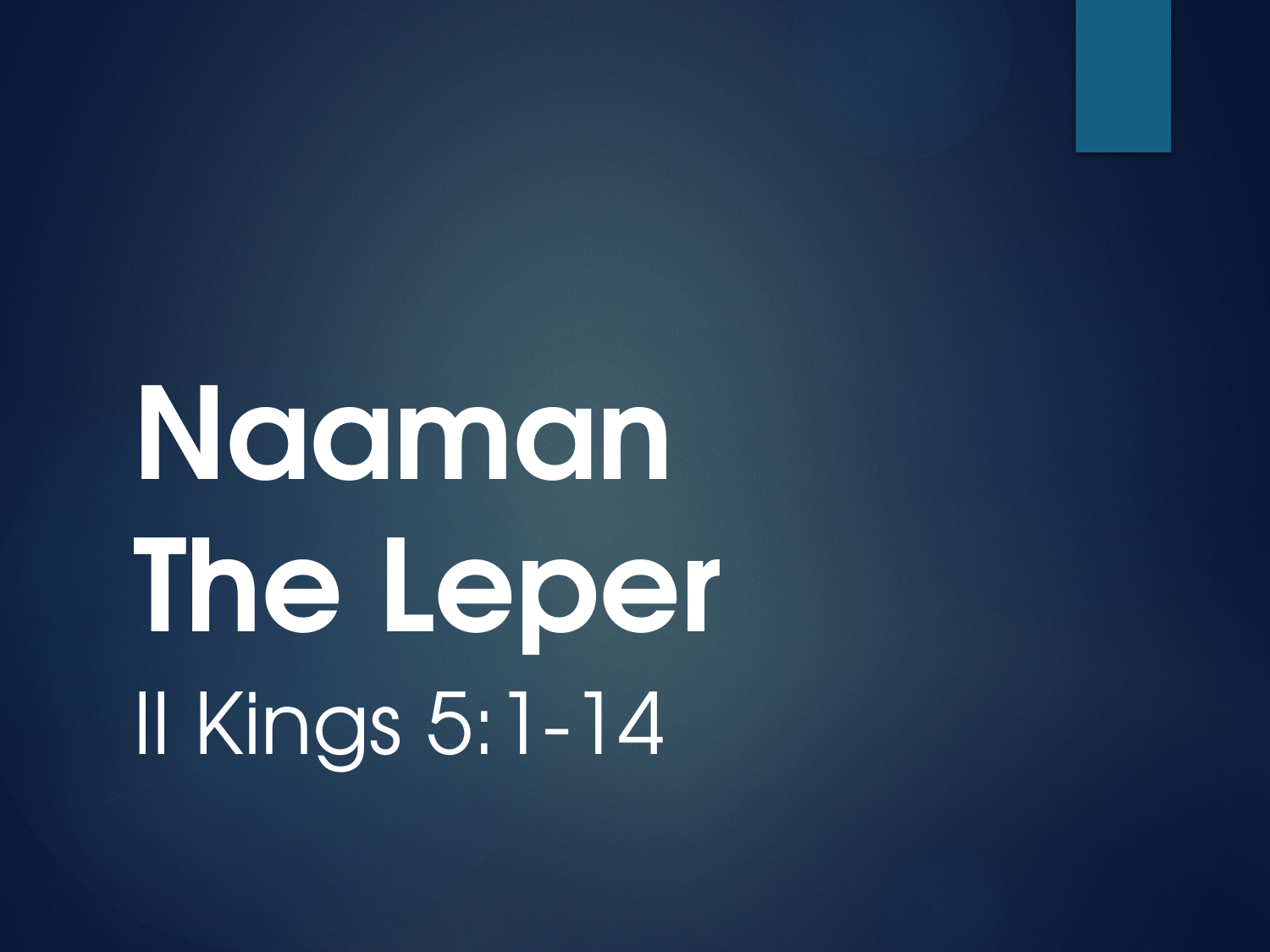

# Naaman The Leper
II Kings 5:1-14